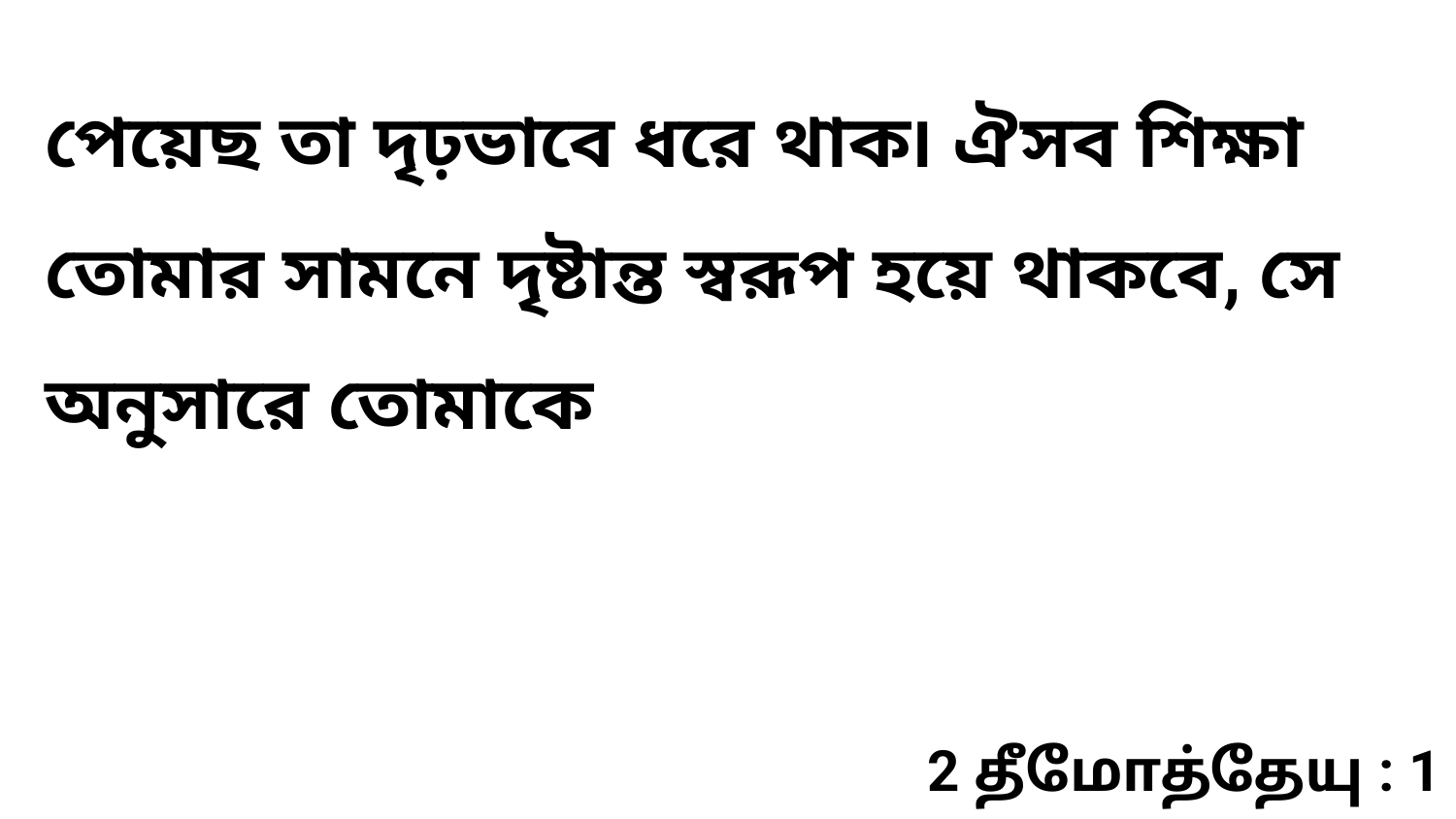

পেয়েছ তা দৃঢ়ভাবে ধরে থাক৷ ঐসব শিক্ষা তোমার সামনে দৃষ্টান্ত স্বরূপ হয়ে থাকবে, সে অনুসারে তোমাকে
2 தீமோத்தேயு : 1